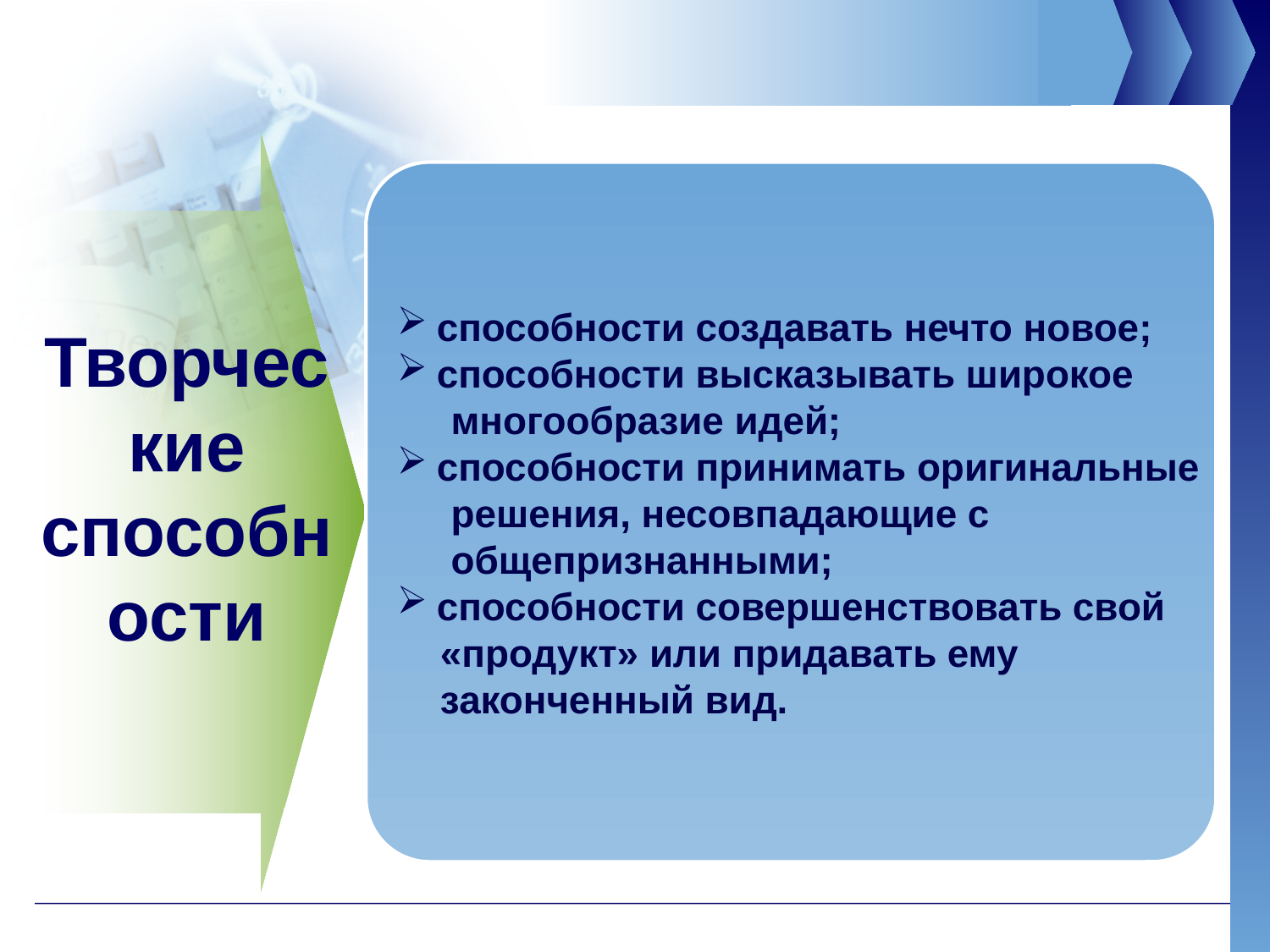

Творческие способности

способности создавать нечто новое;
способности высказывать широкое
     многообразие идей;
способности принимать оригинальные
     решения, несовпадающие с
     общепризнанными;
способности совершенствовать свой
    «продукт» или придавать ему
    законченный вид.